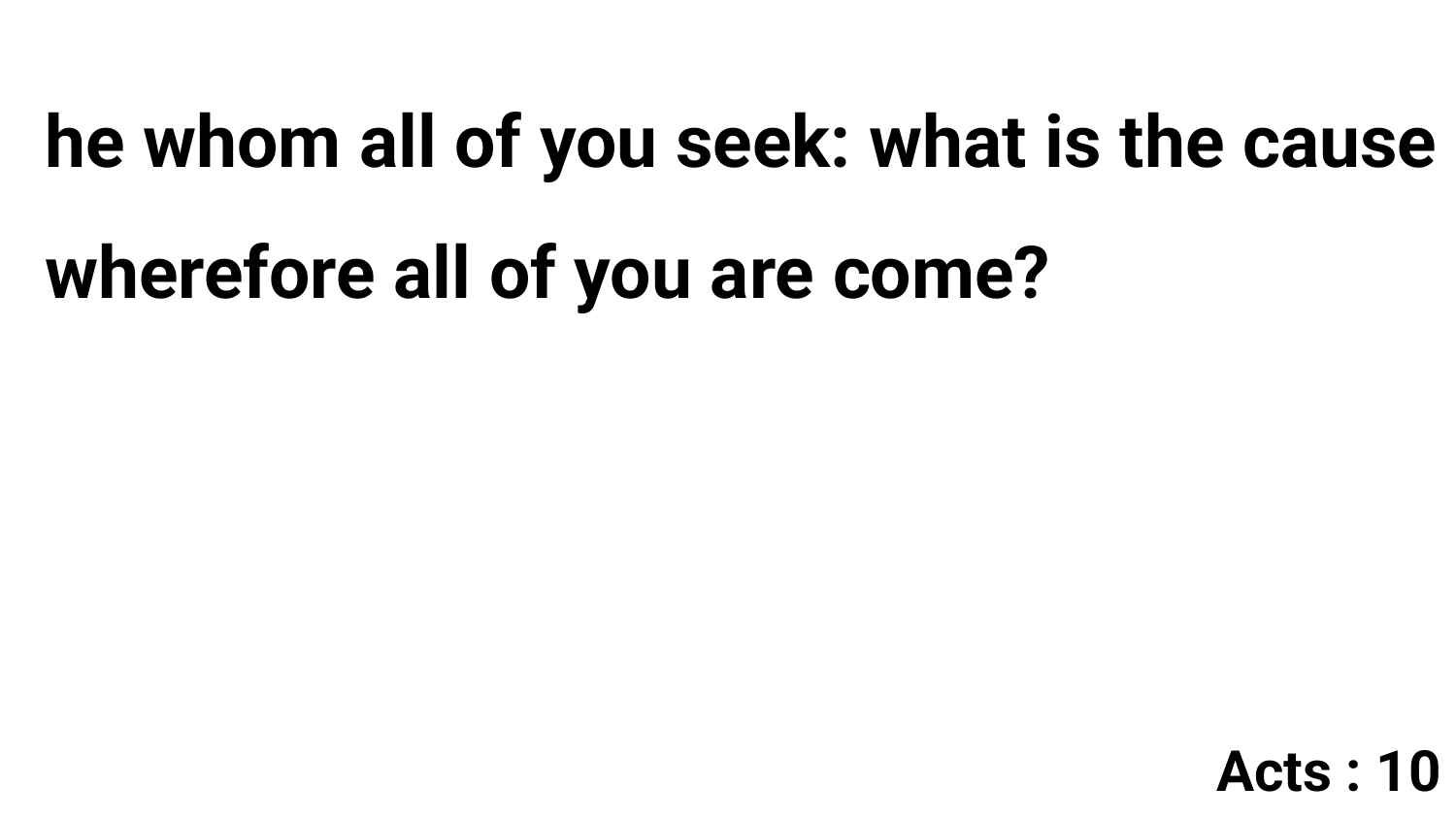

he whom all of you seek: what is the cause wherefore all of you are come?
Acts : 10